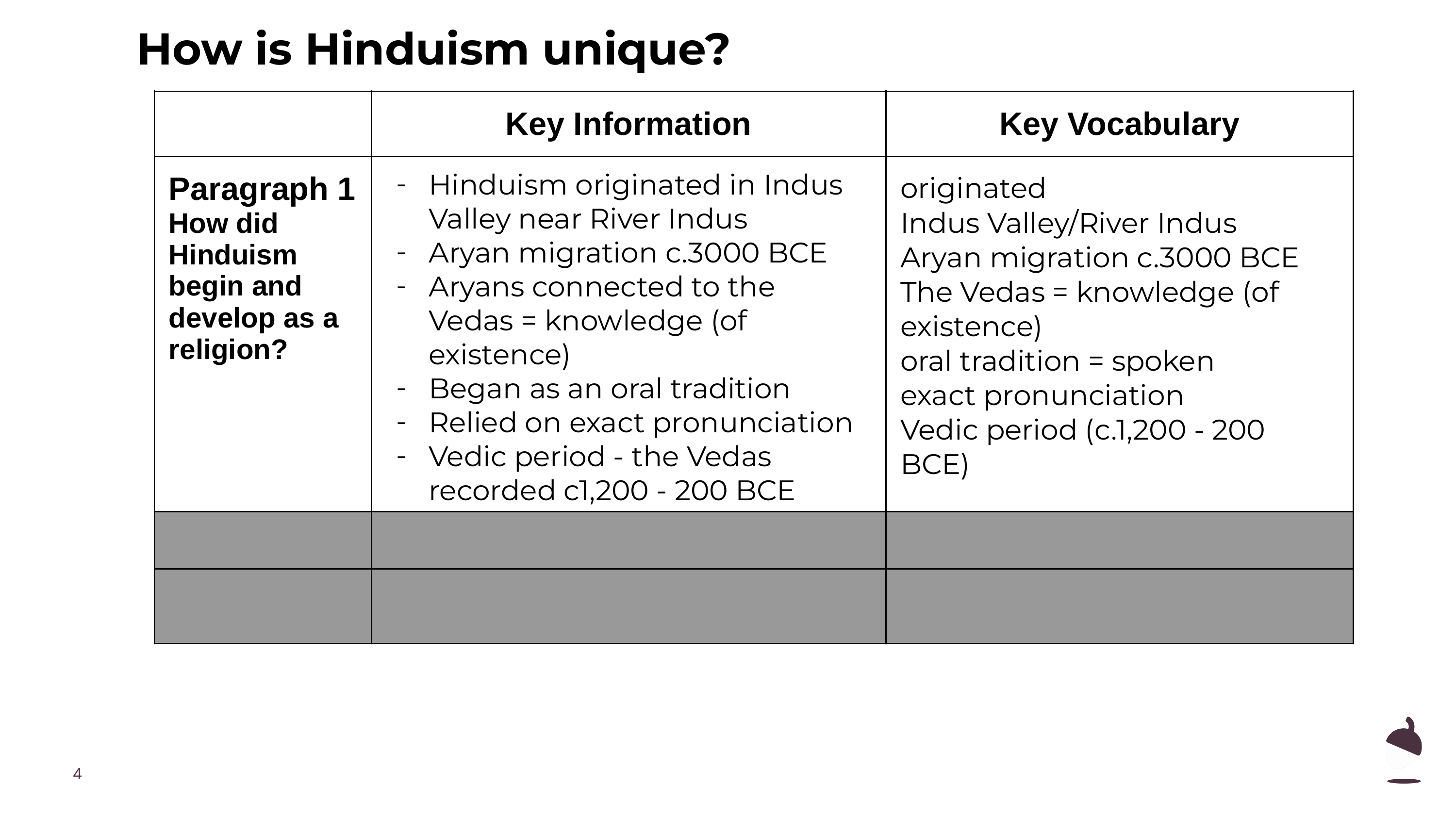

# How is Hinduism unique?

|  | Key Information | Key Vocabulary |
| --- | --- | --- |
| Paragraph 1 How did Hinduism begin and develop as a religion? |  | originated Indus Valley/River Indus Aryan migration c.3000 BCE The Vedas = knowledge (of existence) oral tradition = spoken exact pronunciation Vedic period (c.1,200 - 200 BCE) |
|  |  |  |
|  |  |  |
Hinduism originated in Indus Valley near River Indus
Aryan migration c.3000 BCE
Aryans connected to the Vedas = knowledge (of existence)
Began as an oral tradition
Relied on exact pronunciation
Vedic period - the Vedas recorded c1,200 - 200 BCE
4